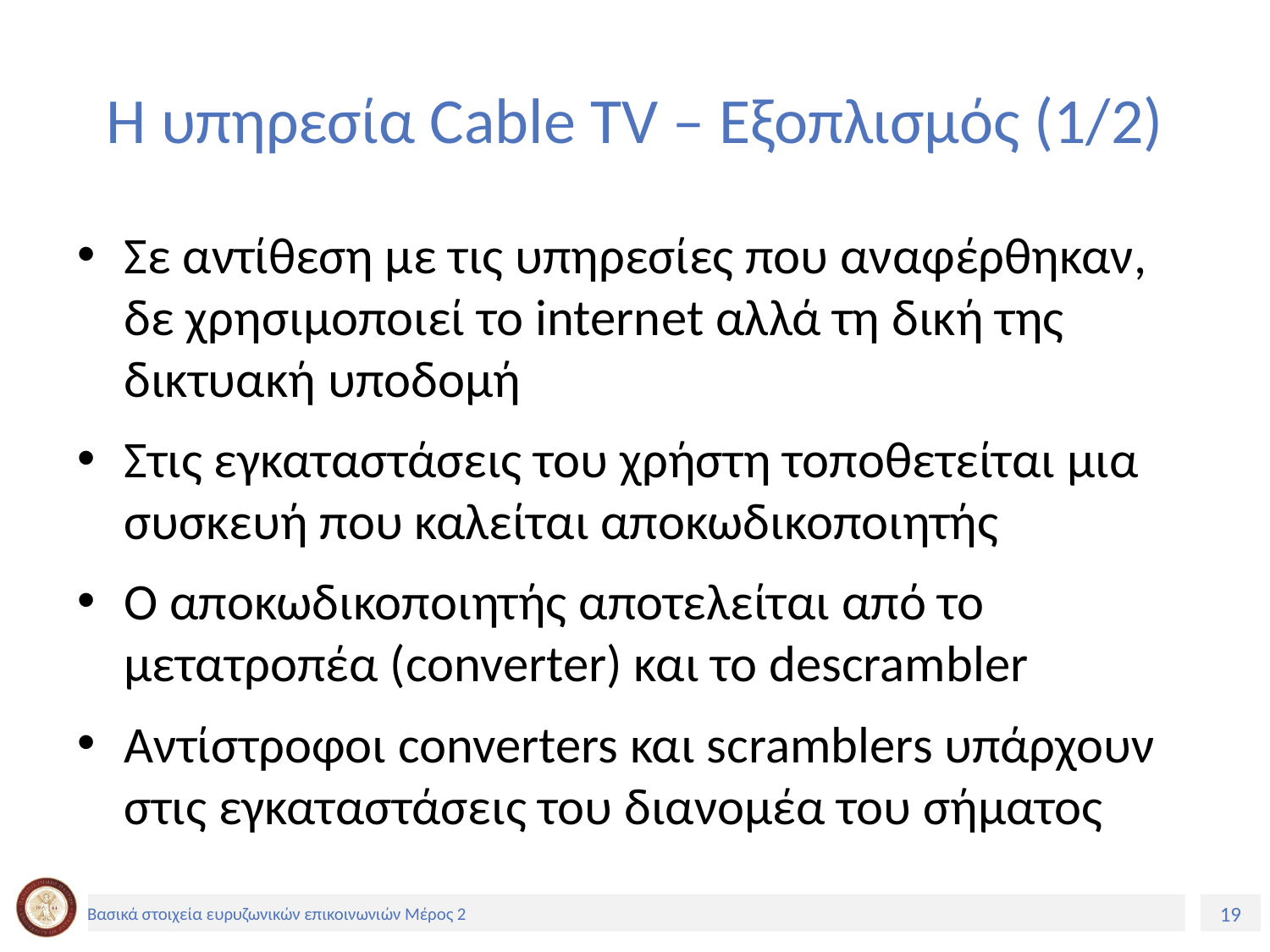

# Η υπηρεσία Cable TV – Εξοπλισμός (1/2)
Σε αντίθεση με τις υπηρεσίες που αναφέρθηκαν, δε χρησιμοποιεί το internet αλλά τη δική της δικτυακή υποδομή
Στις εγκαταστάσεις του χρήστη τοποθετείται μια συσκευή που καλείται αποκωδικοποιητής
Ο αποκωδικοποιητής αποτελείται από το μετατροπέα (converter) και το descrambler
Αντίστροφοι converters και scramblers υπάρχουν στις εγκαταστάσεις του διανομέα του σήματος